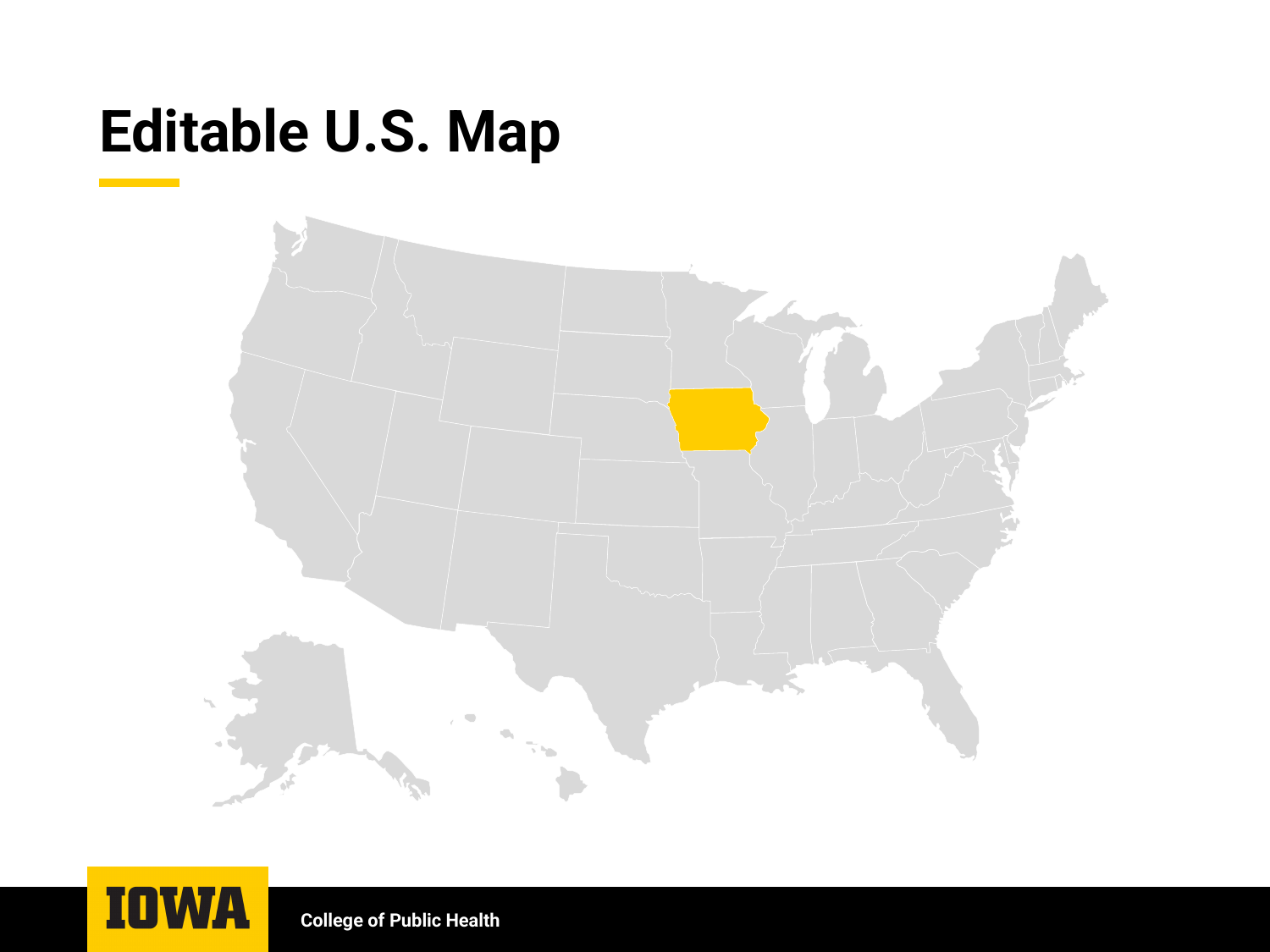

# Editable U.S. Map

College of Public Health